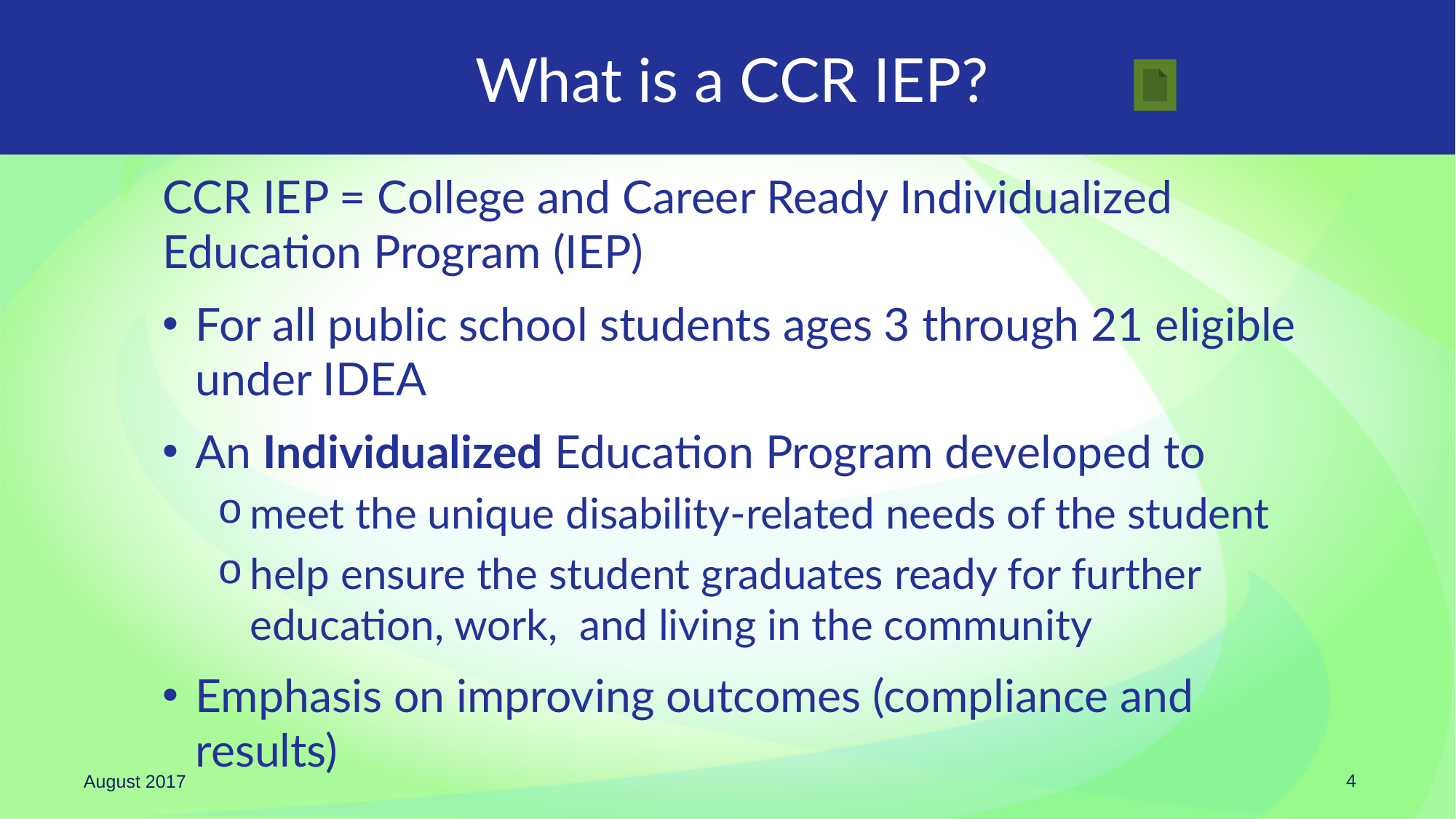

# What is a CCR IEP?

CCR IEP = College and Career Ready Individualized Education Program (IEP)
For all public school students ages 3 through 21 eligible under IDEA
An Individualized Education Program developed to
meet the unique disability-related needs of the student
help ensure the student graduates ready for further education, work,  and living in the community
Emphasis on improving outcomes (compliance and results)

4
August 2017